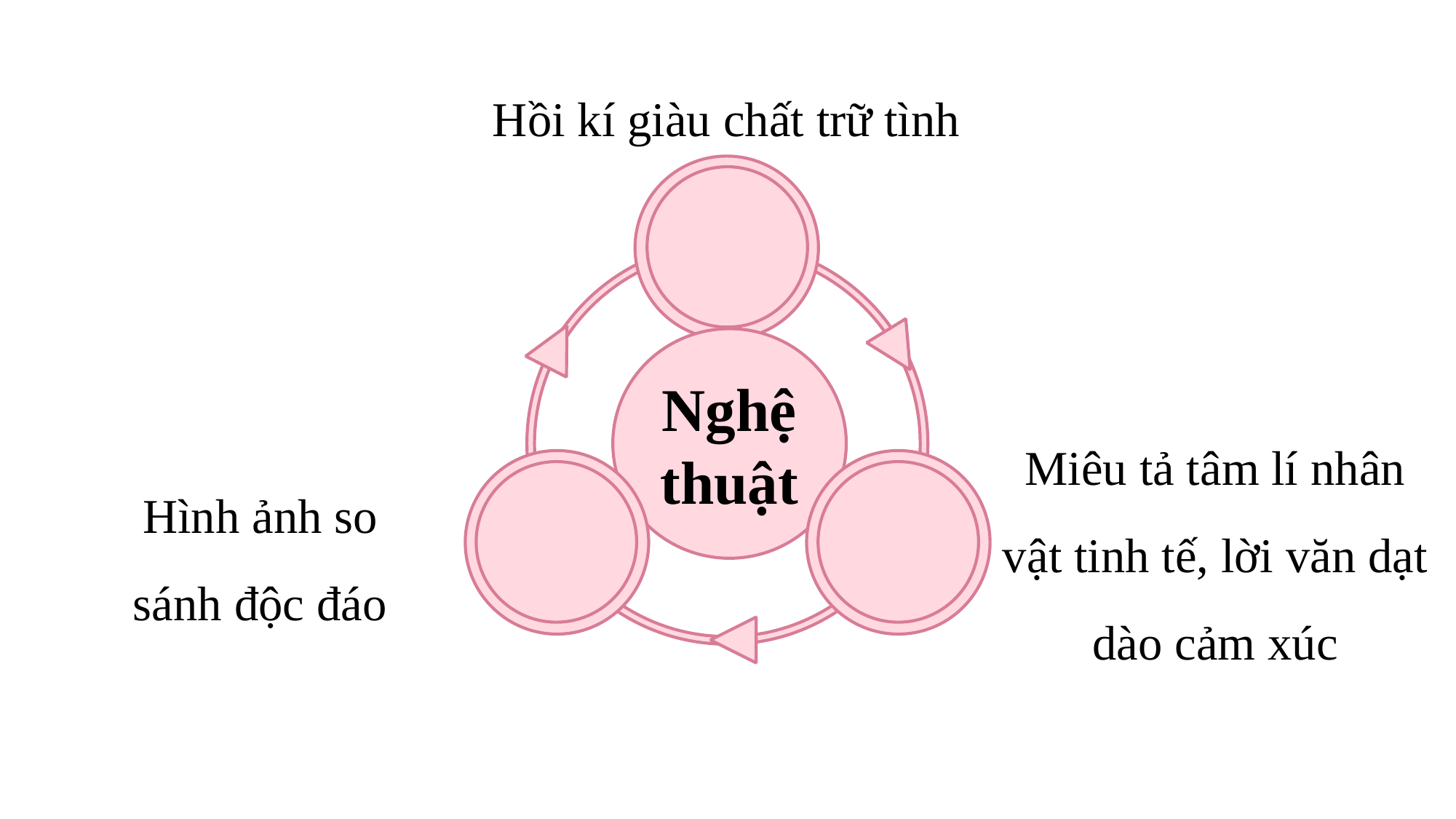

Hồi kí giàu chất trữ tình

Nghệ thuật

Miêu tả tâm lí nhân vật tinh tế, lời văn dạt dào cảm xúc
Hình ảnh so sánh độc đáo